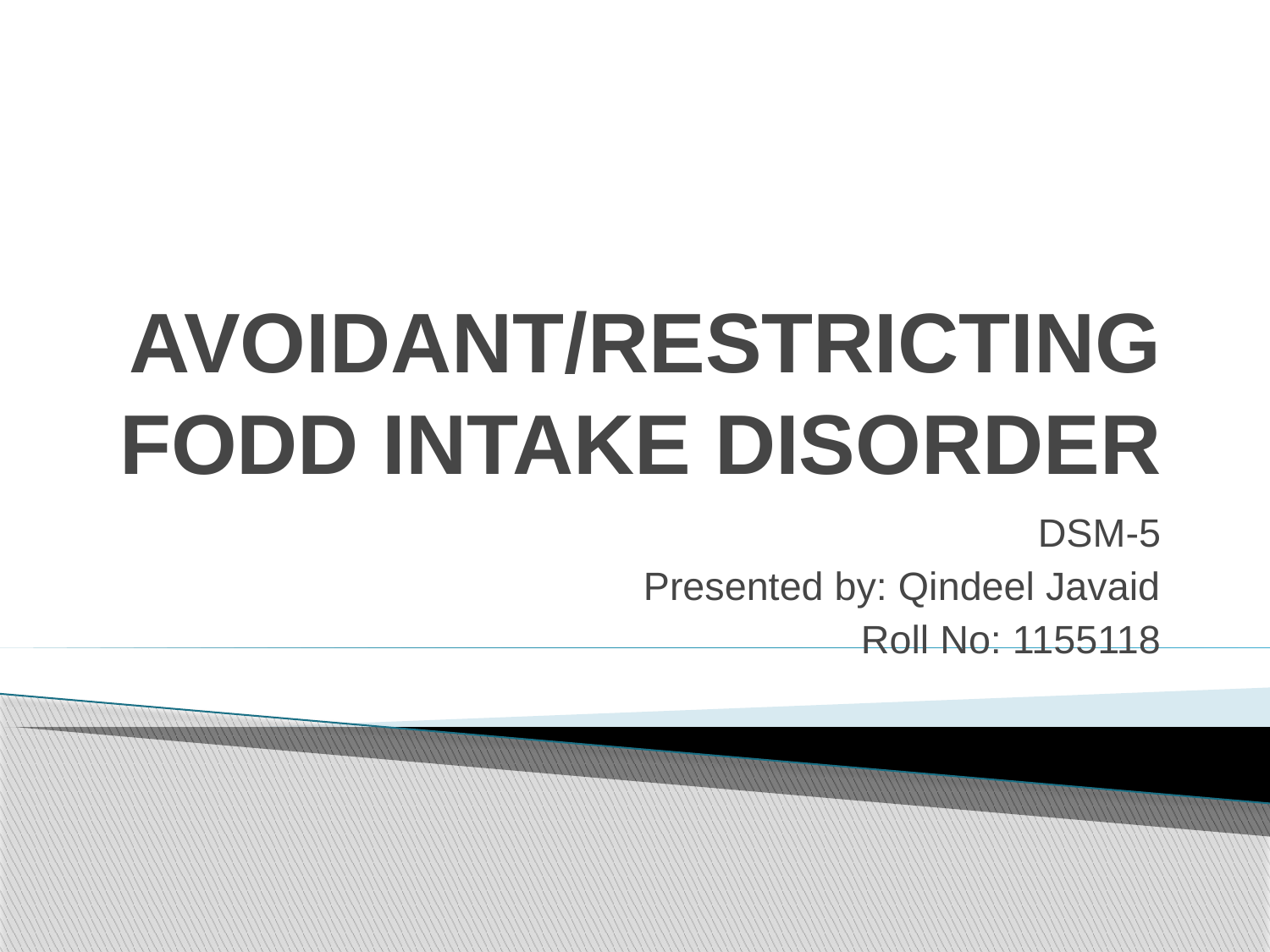

# AVOIDANT/RESTRICTING FODD INTAKE DISORDER
DSM-5
Presented by: Qindeel Javaid
Roll No: 1155118